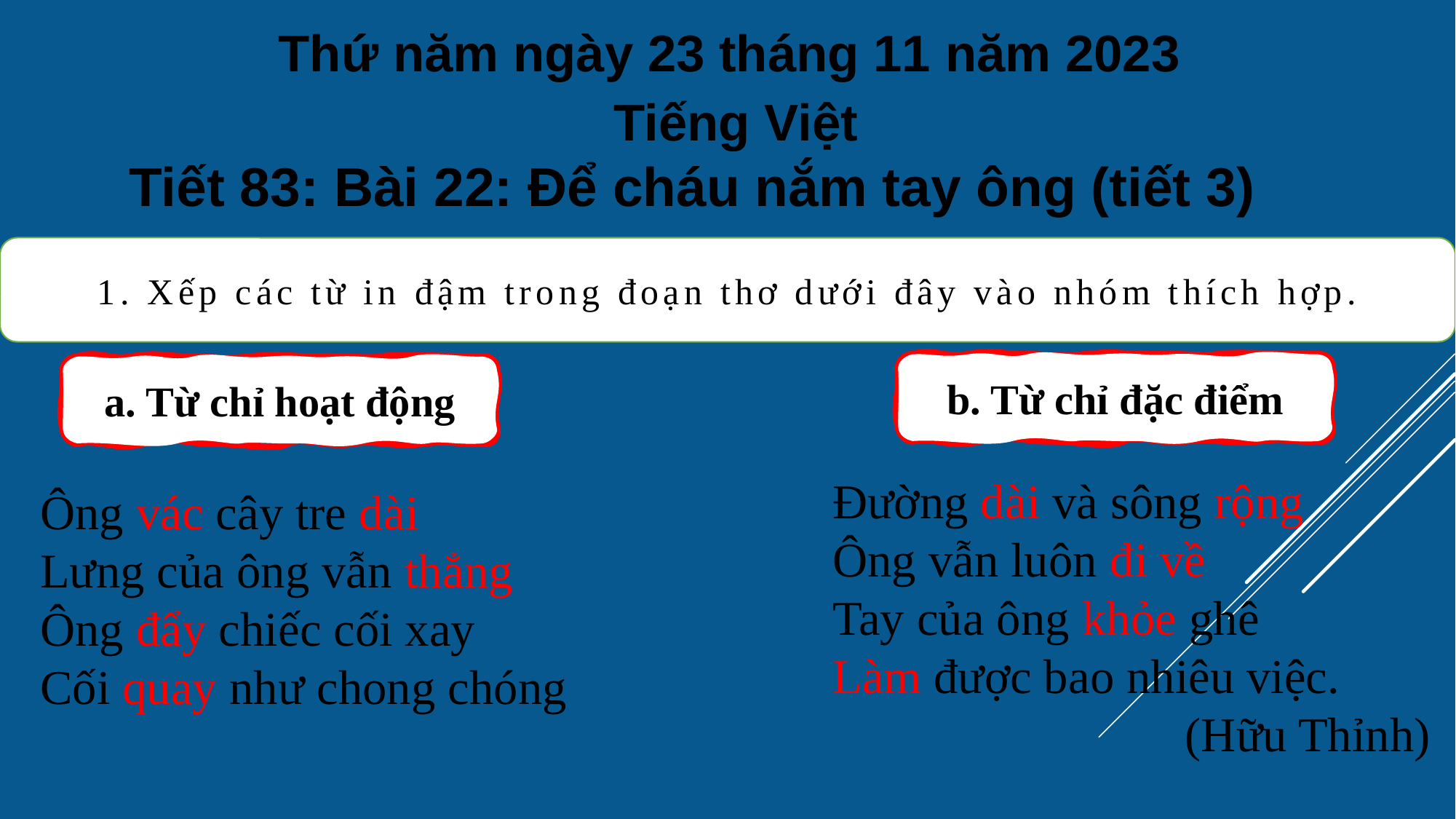

Thứ năm ngày 23 tháng 11 năm 2023

Tiết 83: Bài 22: Để cháu nắm tay ông (tiết 3)
Tiếng Việt
1. Xếp các từ in đậm trong đoạn thơ dưới đây vào nhóm thích hợp.
b. Từ chỉ đặc điểm
a. Từ chỉ hoạt động
Đường dài và sông rộng
Ông vẫn luôn đi về
Tay của ông khỏe ghê
Làm được bao nhiêu việc.
(Hữu Thỉnh)
Ông vác cây tre dài
Lưng của ông vẫn thẳng
Ông đẩy chiếc cối xay
Cối quay như chong chóng